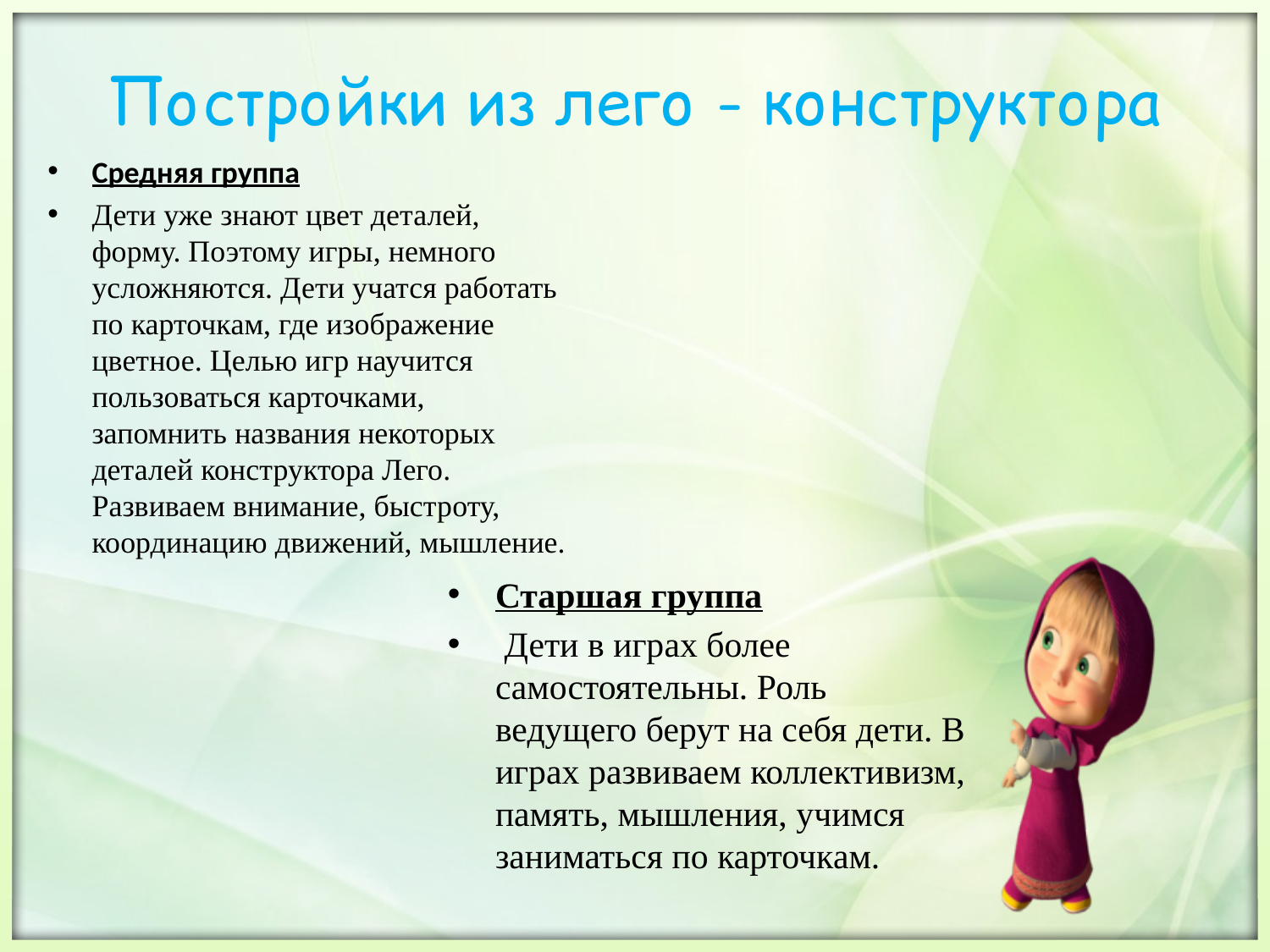

# Постройки из лего - конструктора
Средняя группа
Дети уже знают цвет деталей, форму. Поэтому игры, немного усложняются. Дети учатся работать по карточкам, где изображение цветное. Целью игр научится пользоваться карточками, запомнить названия некоторых деталей конструктора Лего. Развиваем внимание, быстроту, координацию движений, мышление.
Старшая группа
 Дети в играх более самостоятельны. Роль ведущего берут на себя дети. В играх развиваем коллективизм, память, мышления, учимся заниматься по карточкам.